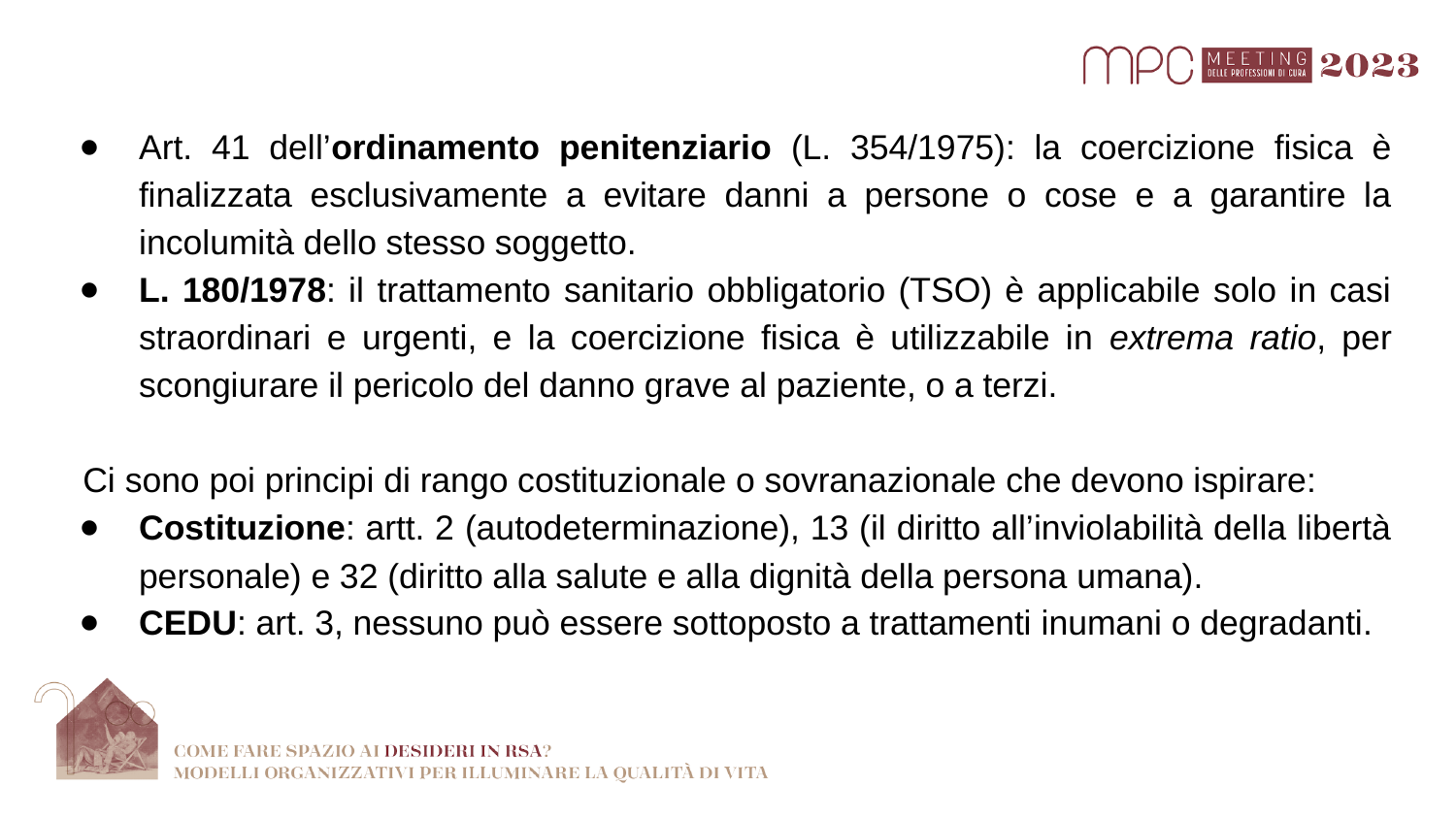

Art. 41 dell’ordinamento penitenziario (L. 354/1975): la coercizione fisica è finalizzata esclusivamente a evitare danni a persone o cose e a garantire la incolumità dello stesso soggetto.
L. 180/1978: il trattamento sanitario obbligatorio (TSO) è applicabile solo in casi straordinari e urgenti, e la coercizione fisica è utilizzabile in extrema ratio, per scongiurare il pericolo del danno grave al paziente, o a terzi.

Ci sono poi principi di rango costituzionale o sovranazionale che devono ispirare:
Costituzione: artt. 2 (autodeterminazione), 13 (il diritto all’inviolabilità della libertà personale) e 32 (diritto alla salute e alla dignità della persona umana).
CEDU: art. 3, nessuno può essere sottoposto a trattamenti inumani o degradanti.